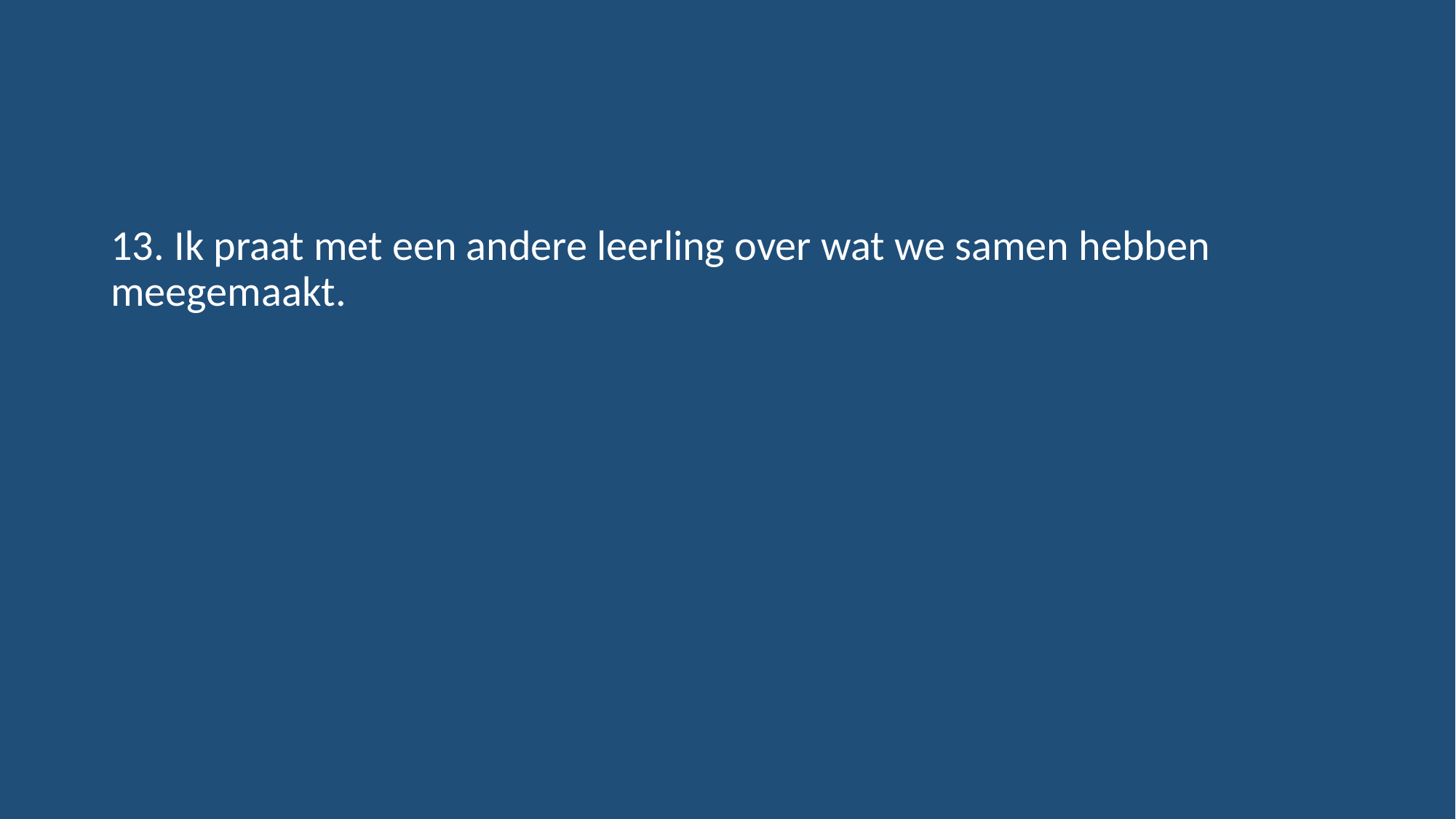

#
13. Ik praat met een andere leerling over wat we samen hebben 	meegemaakt.